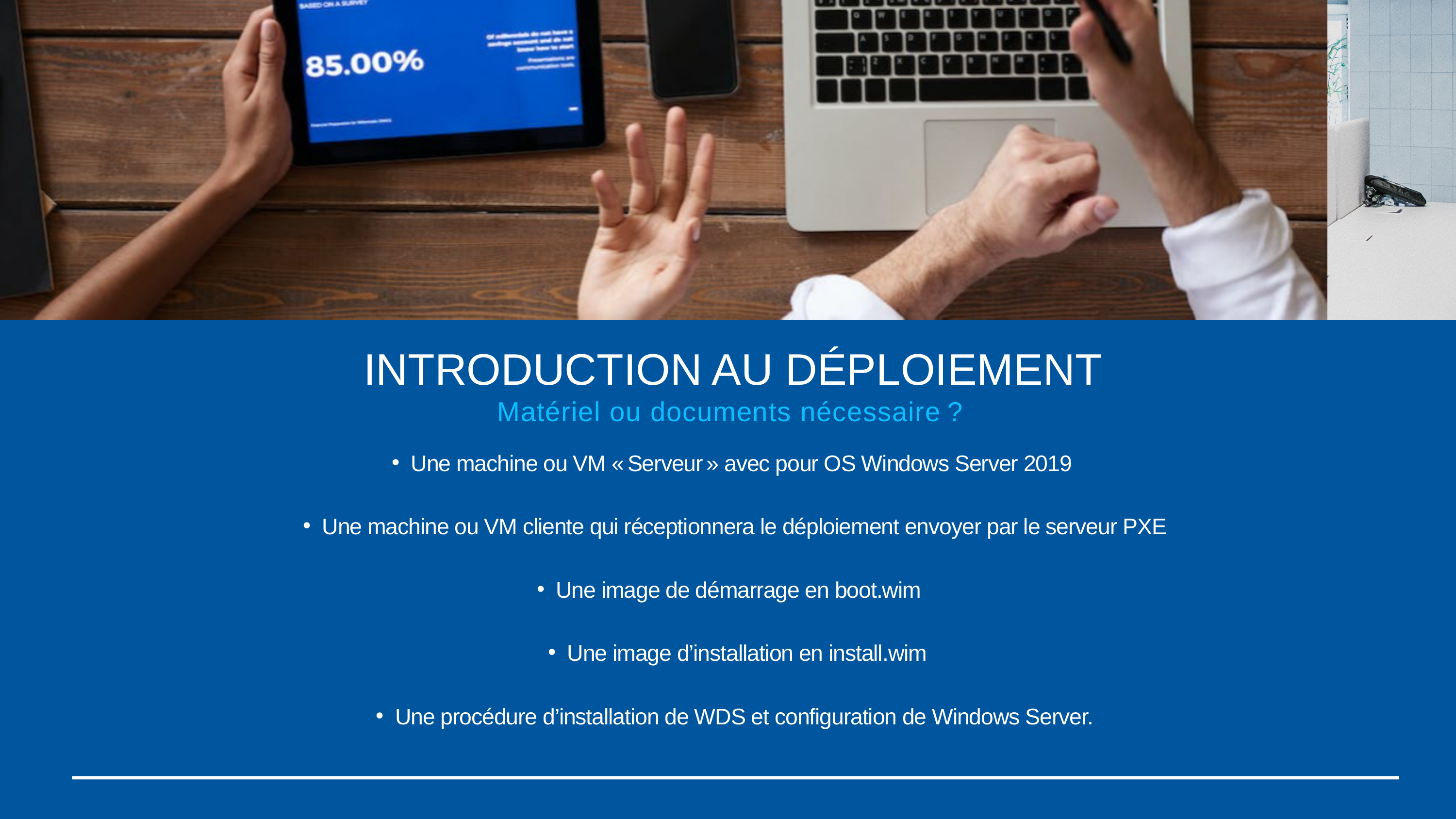

INTRODUCTION AU DÉPLOIEMENT
Matériel ou documents nécessaire ?
Une machine ou VM « Serveur » avec pour OS Windows Server 2019

Une machine ou VM cliente qui réceptionnera le déploiement envoyer par le serveur PXE

Une image de démarrage en boot.wim

Une image d’installation en install.wim

Une procédure d’installation de WDS et configuration de Windows Server.